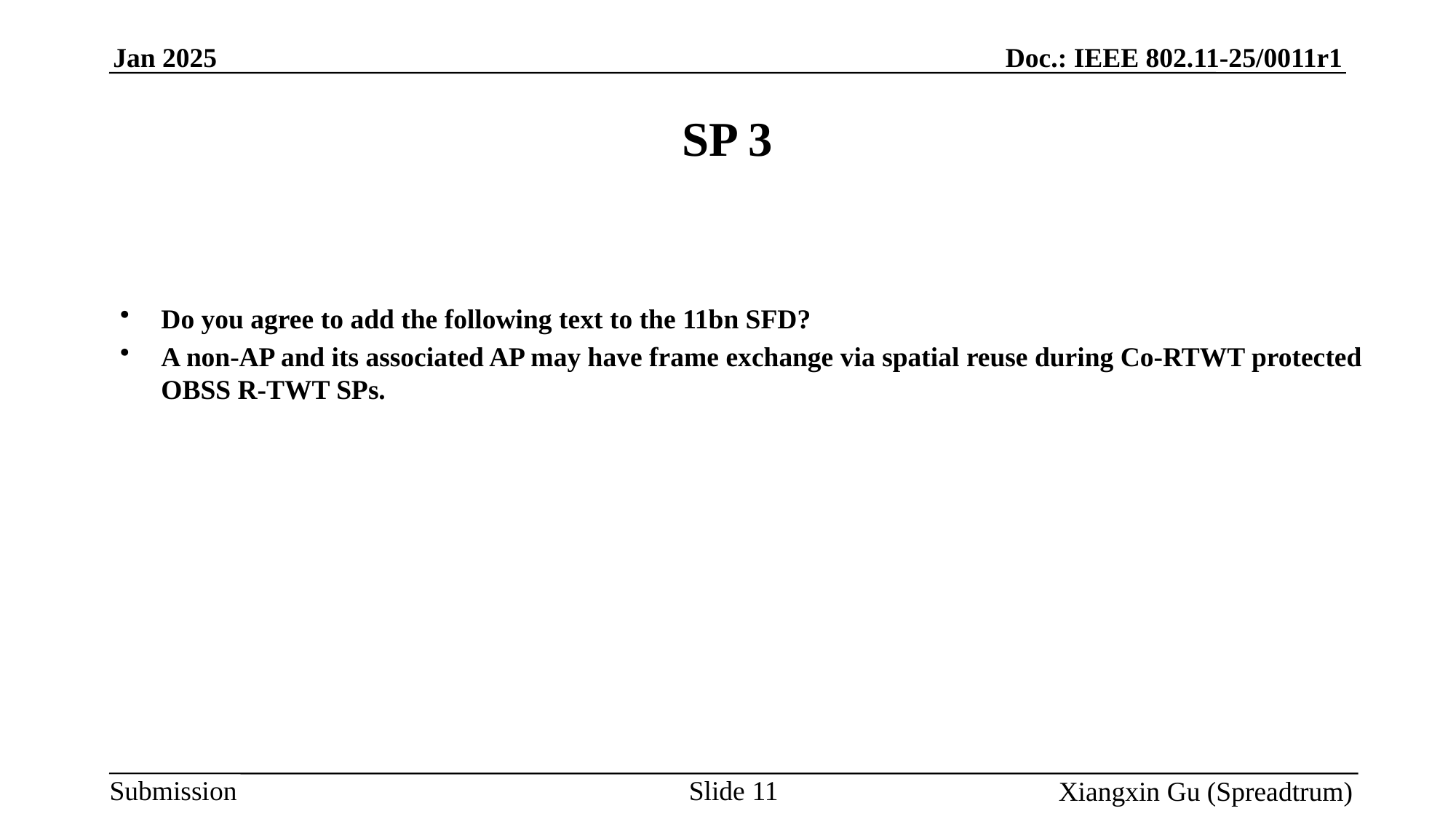

# SP 3
Do you agree to add the following text to the 11bn SFD?
A non-AP and its associated AP may have frame exchange via spatial reuse during Co-RTWT protected OBSS R-TWT SPs.
Slide 11
Xiangxin Gu (Spreadtrum)